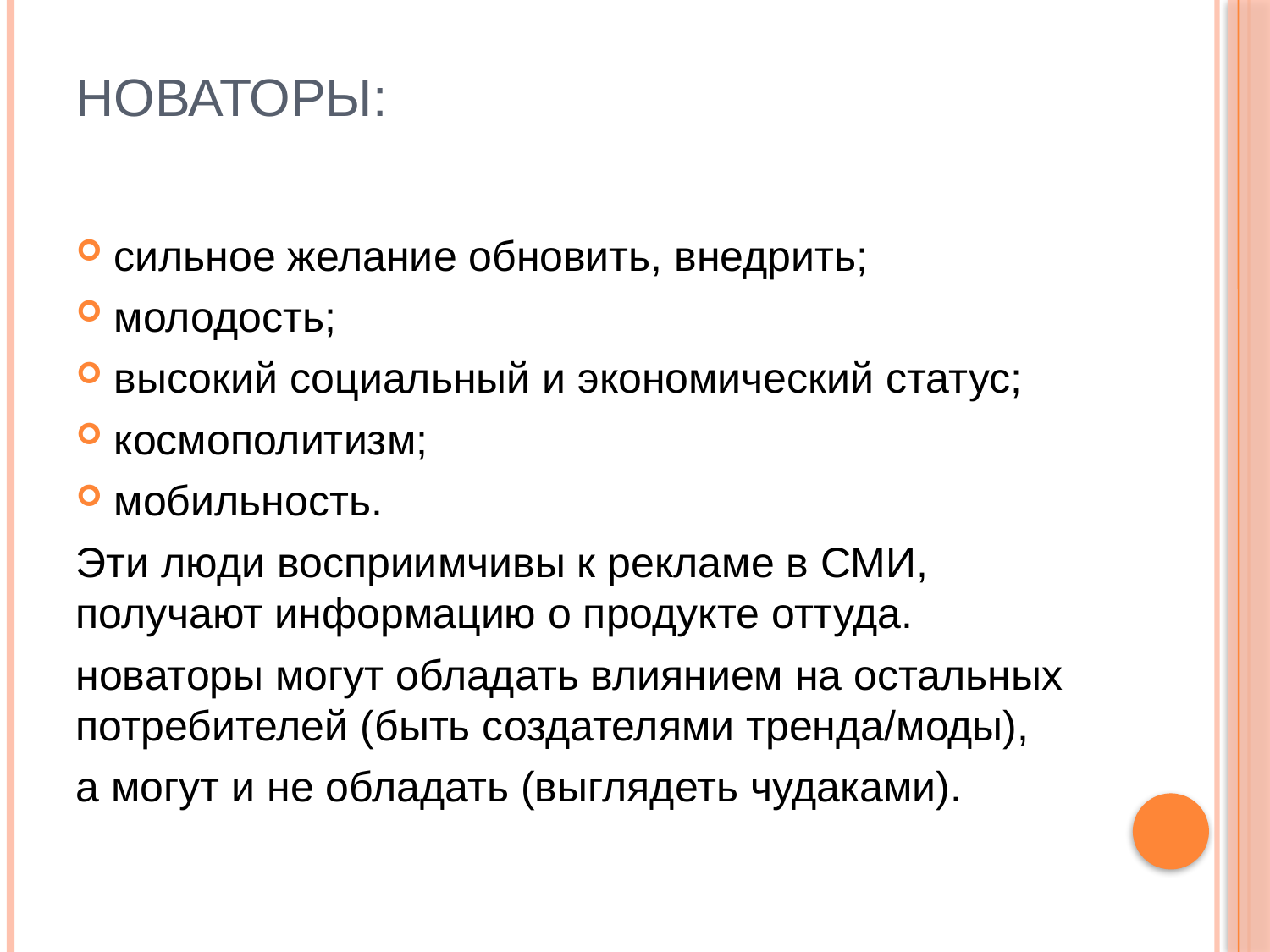

# Новаторы:
сильное желание обновить, внедрить;
молодость;
высокий социальный и экономический статус;
космополитизм;
мобильность.
Эти люди восприимчивы к рекламе в СМИ, получают информацию о продукте оттуда.
новаторы могут обладать влиянием на остальных потребителей (быть создателями тренда/моды),
а могут и не обладать (выглядеть чудаками).